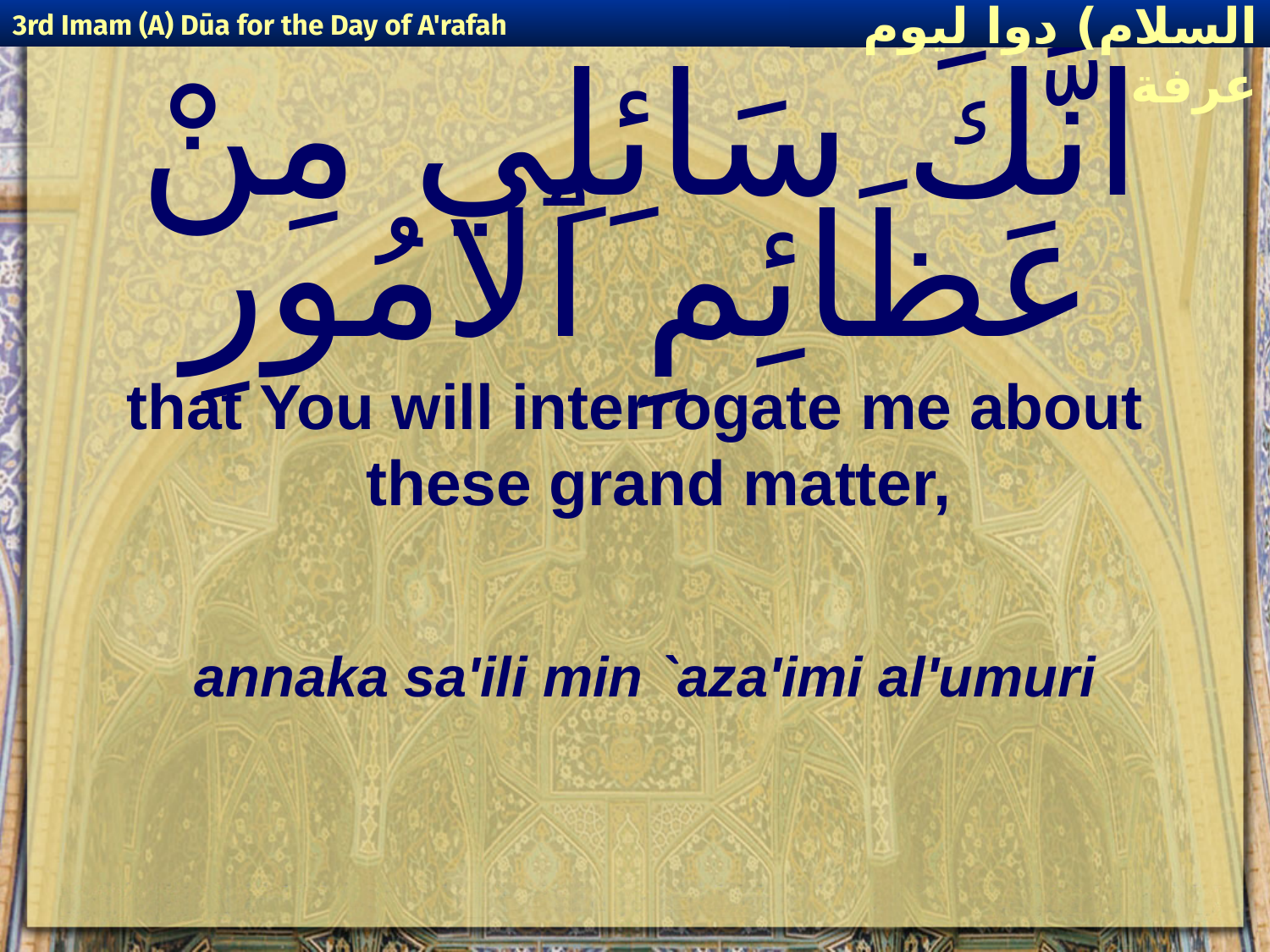

3rd Imam (A) Dūa for the Day of A'rafah
إمام حسين(عليه السلام) دوا ليوم عرفة
# انَّكَ سَائِلِي مِنْ عَظَائِمِ ٱلامُورِ
that You will interrogate me about these grand matter,
annaka sa'ili min `aza'imi al'umuri